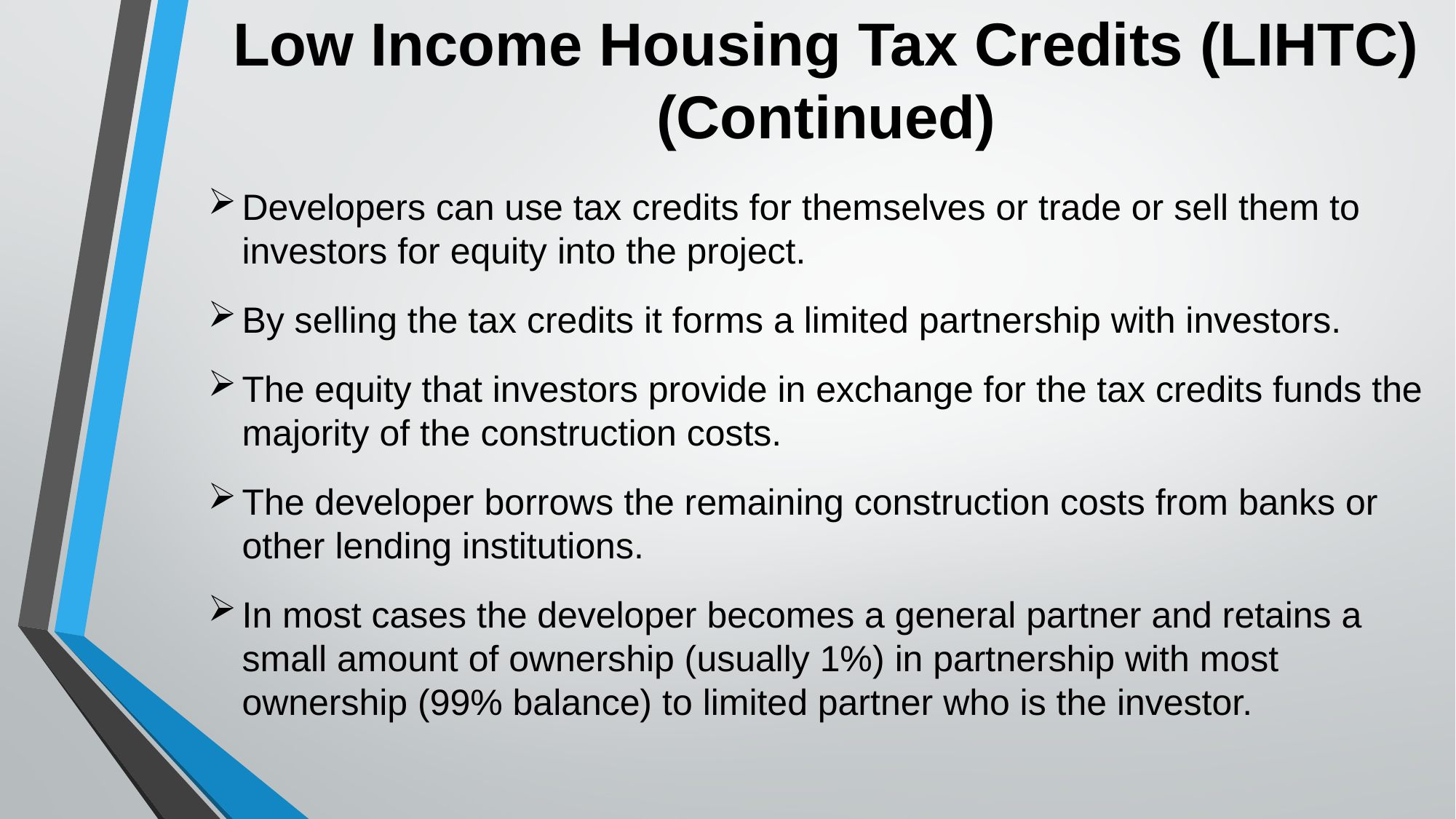

Low Income Housing Tax Credits (LIHTC)
(Continued)

Developers can use tax credits for themselves or trade or sell them to investors for equity into the project.

By selling the tax credits it forms a limited partnership with investors.

The equity that investors provide in exchange for the tax credits funds the majority of the construction costs.

The developer borrows the remaining construction costs from banks or other lending institutions.

In most cases the developer becomes a general partner and retains a small amount of ownership (usually 1%) in partnership with most ownership (99% balance) to limited partner who is the investor.